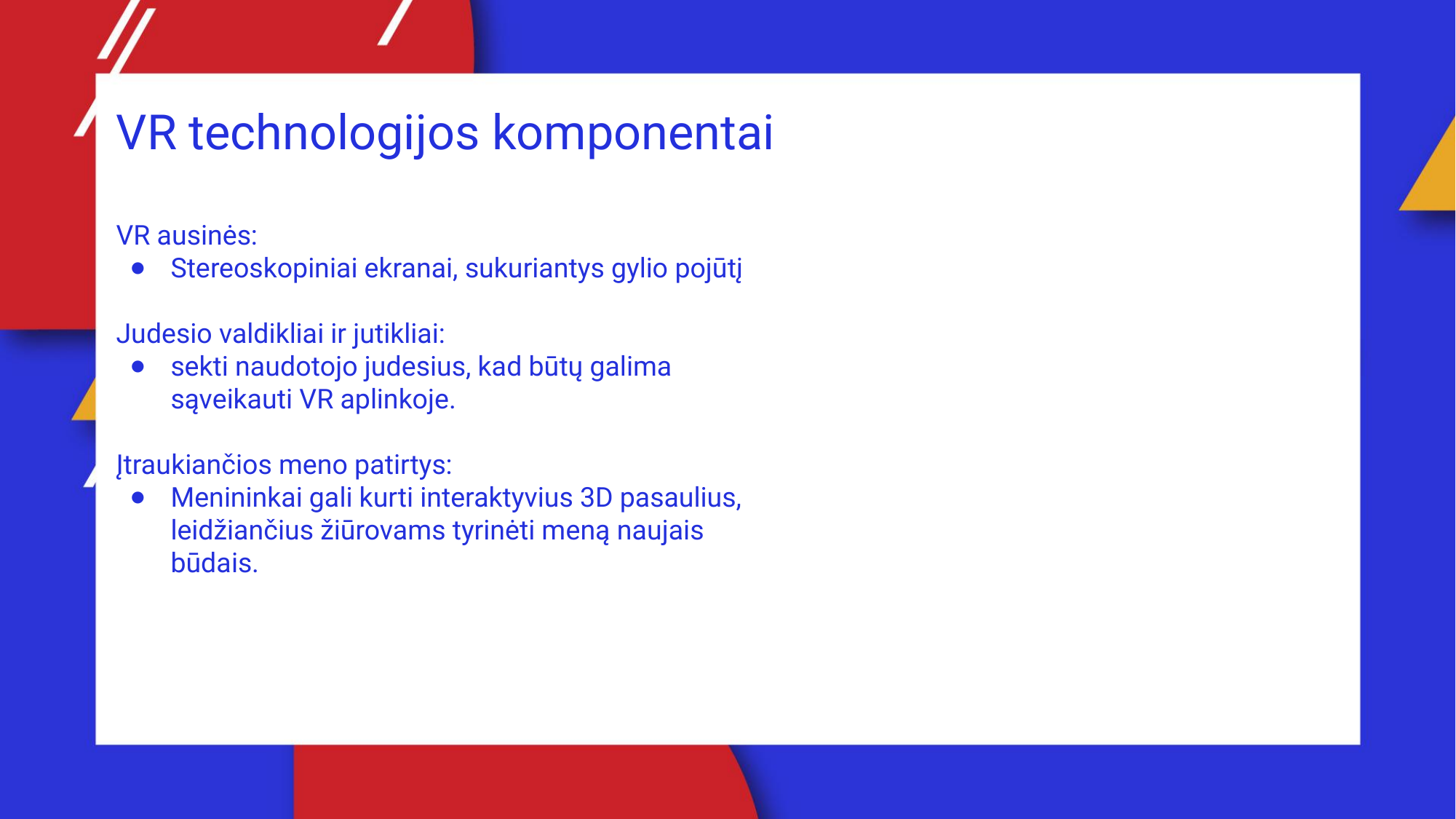

VR technologijos komponentai

VR ausinės:
Stereoskopiniai ekranai, sukuriantys gylio pojūtį

Judesio valdikliai ir jutikliai:
sekti naudotojo judesius, kad būtų galima sąveikauti VR aplinkoje.

Įtraukiančios meno patirtys:
Menininkai gali kurti interaktyvius 3D pasaulius, leidžiančius žiūrovams tyrinėti meną naujais būdais.